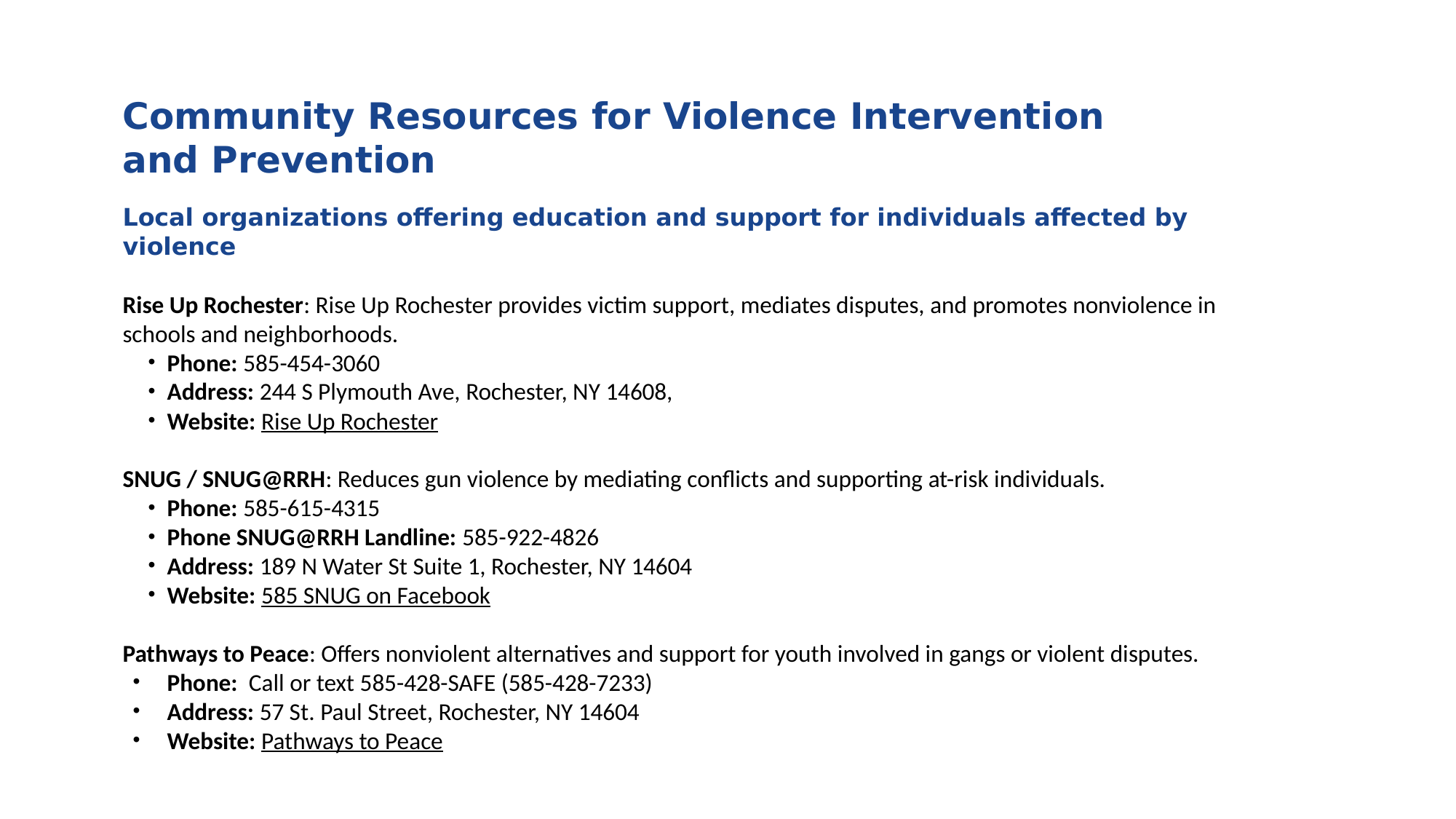

Community Resources for Violence Intervention
and Prevention
Local organizations offering education and support for individuals affected by violence

Rise Up Rochester: Rise Up Rochester provides victim support, mediates disputes, and promotes nonviolence in schools and neighborhoods.
Phone: 585-454-3060
Address: 244 S Plymouth Ave, Rochester, NY 14608,
Website: Rise Up Rochester

SNUG / SNUG@RRH: Reduces gun violence by mediating conflicts and supporting at-risk individuals.
Phone: 585-615-4315
Phone SNUG@RRH Landline: 585-922-4826
Address: 189 N Water St Suite 1, Rochester, NY 14604
Website: 585 SNUG on Facebook

Pathways to Peace: Offers nonviolent alternatives and support for youth involved in gangs or violent disputes.
Phone:  Call or text 585-428-SAFE (585-428-7233)
Address: 57 St. Paul Street, Rochester, NY 14604
Website: Pathways to Peace